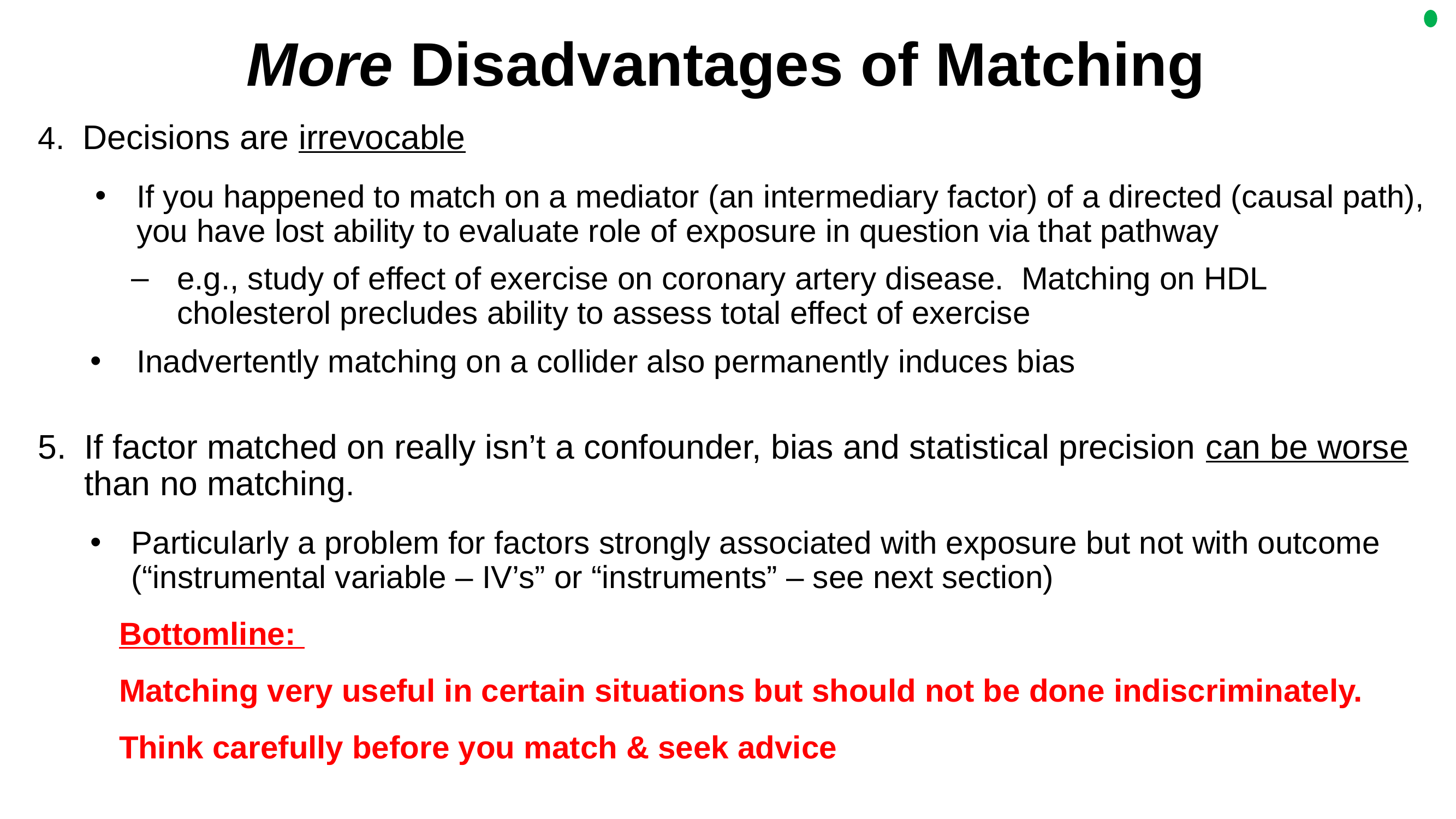

# More Disadvantages of Matching

4.  Decisions are irrevocable
If you happened to match on a mediator (an intermediary factor) of a directed (causal path), you have lost ability to evaluate role of exposure in question via that pathway
e.g., study of effect of exercise on coronary artery disease.  Matching on HDL cholesterol precludes ability to assess total effect of exercise
Inadvertently matching on a collider also permanently induces bias

If factor matched on really isn’t a confounder, bias and statistical precision can be worse than no matching.
Particularly a problem for factors strongly associated with exposure but not with outcome (“instrumental variable – IV’s” or “instruments” – see next section)

	Bottomline:
	Matching very useful in certain situations but should not be done indiscriminately.
	Think carefully before you match & seek advice